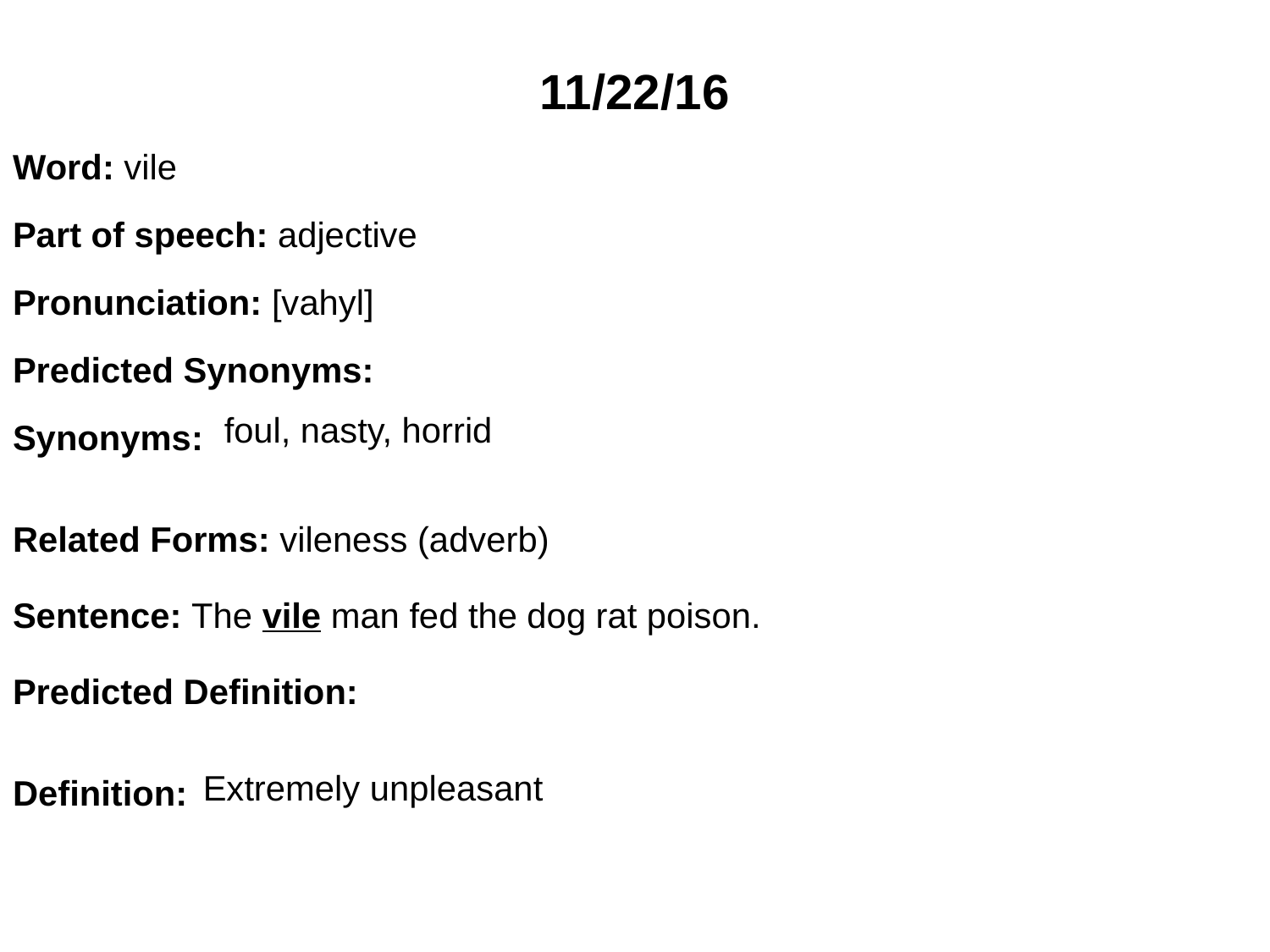

11/22/16

Word: vile

Part of speech: adjective

Pronunciation: [vahyl]

Predicted Synonyms:

Synonyms:

Related Forms: vileness (adverb)

Sentence: The vile man fed the dog rat poison.

Predicted Definition:

Definition:

foul, nasty, horrid
Extremely unpleasant